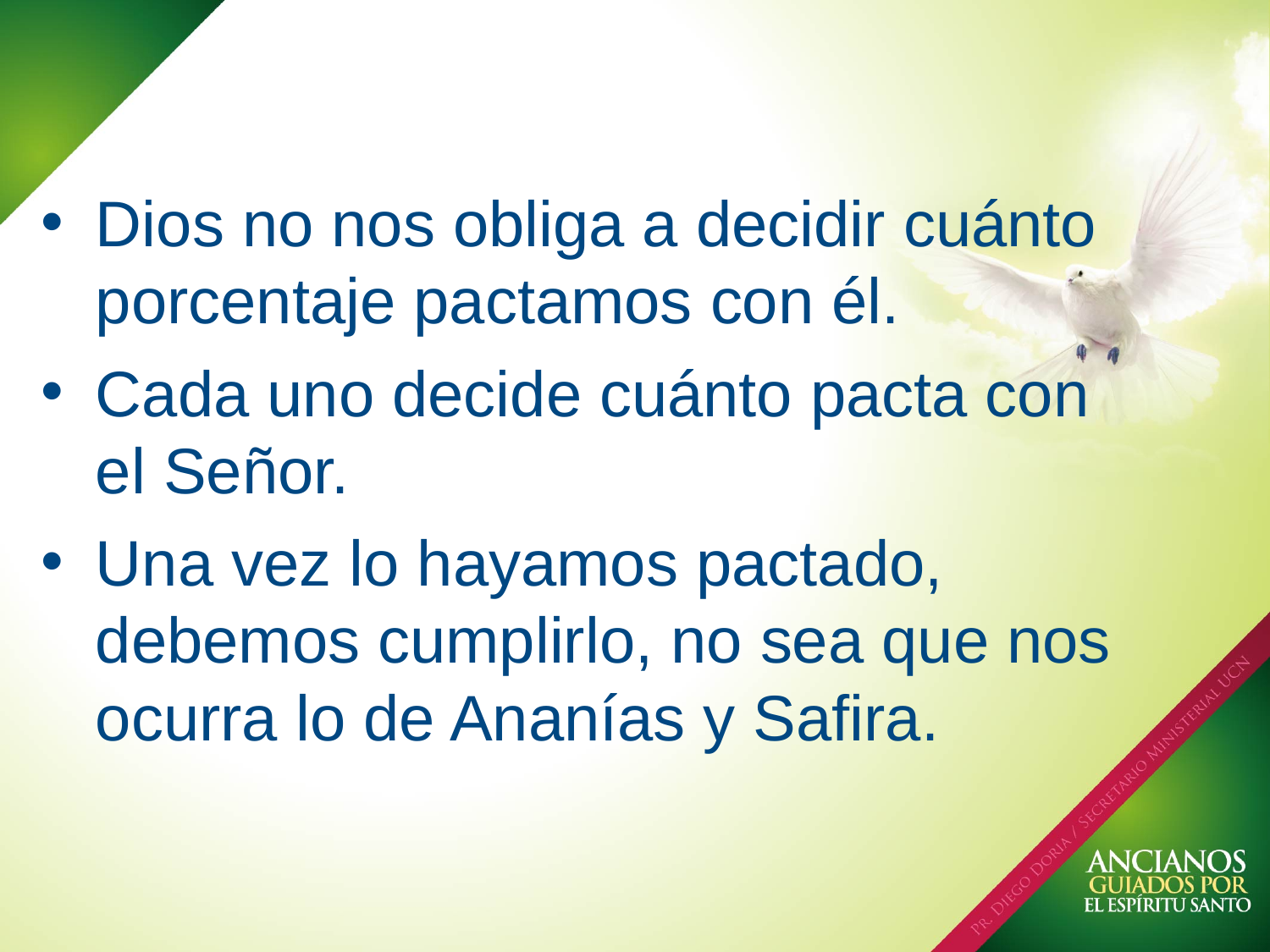

Dios no nos obliga a decidir cuánto porcentaje pactamos con él.
Cada uno decide cuánto pacta con el Señor.
Una vez lo hayamos pactado, debemos cumplirlo, no sea que nos ocurra lo de Ananías y Safira.